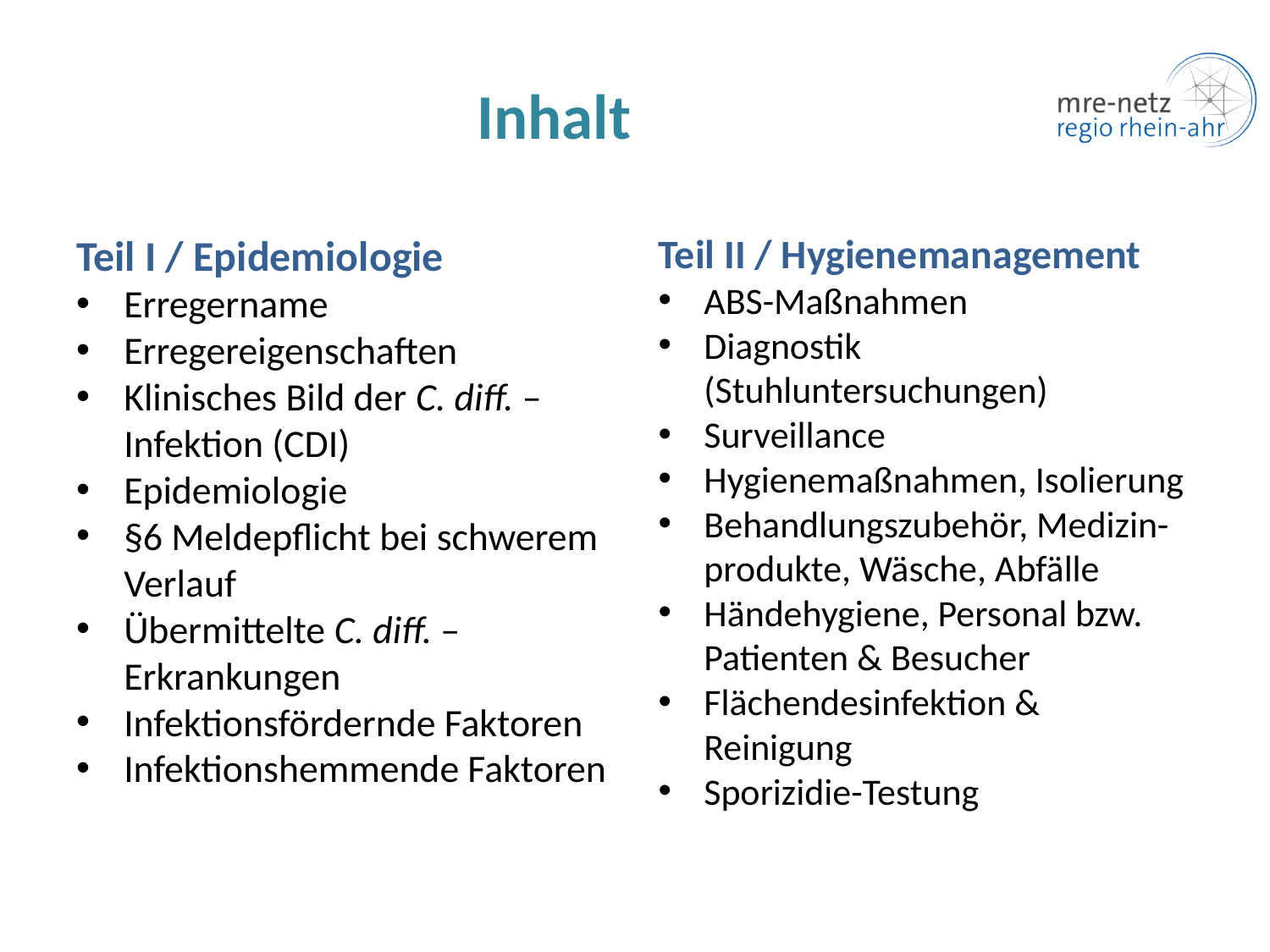

# Inhalt
Teil I / Epidemiologie
Erregername
Erregereigenschaften
Klinisches Bild der C. diff. – Infektion (CDI)
Epidemiologie
§6 Meldepflicht bei schwerem Verlauf
Übermittelte C. diff. –Erkrankungen
Infektionsfördernde Faktoren
Infektionshemmende Faktoren

Teil II / Hygienemanagement
ABS-Maßnahmen
Diagnostik (Stuhluntersuchungen)
Surveillance
Hygienemaßnahmen, Isolierung
Behandlungszubehör, Medizin-produkte, Wäsche, Abfälle
Händehygiene, Personal bzw. Patienten & Besucher
Flächendesinfektion & Reinigung
Sporizidie-Testung